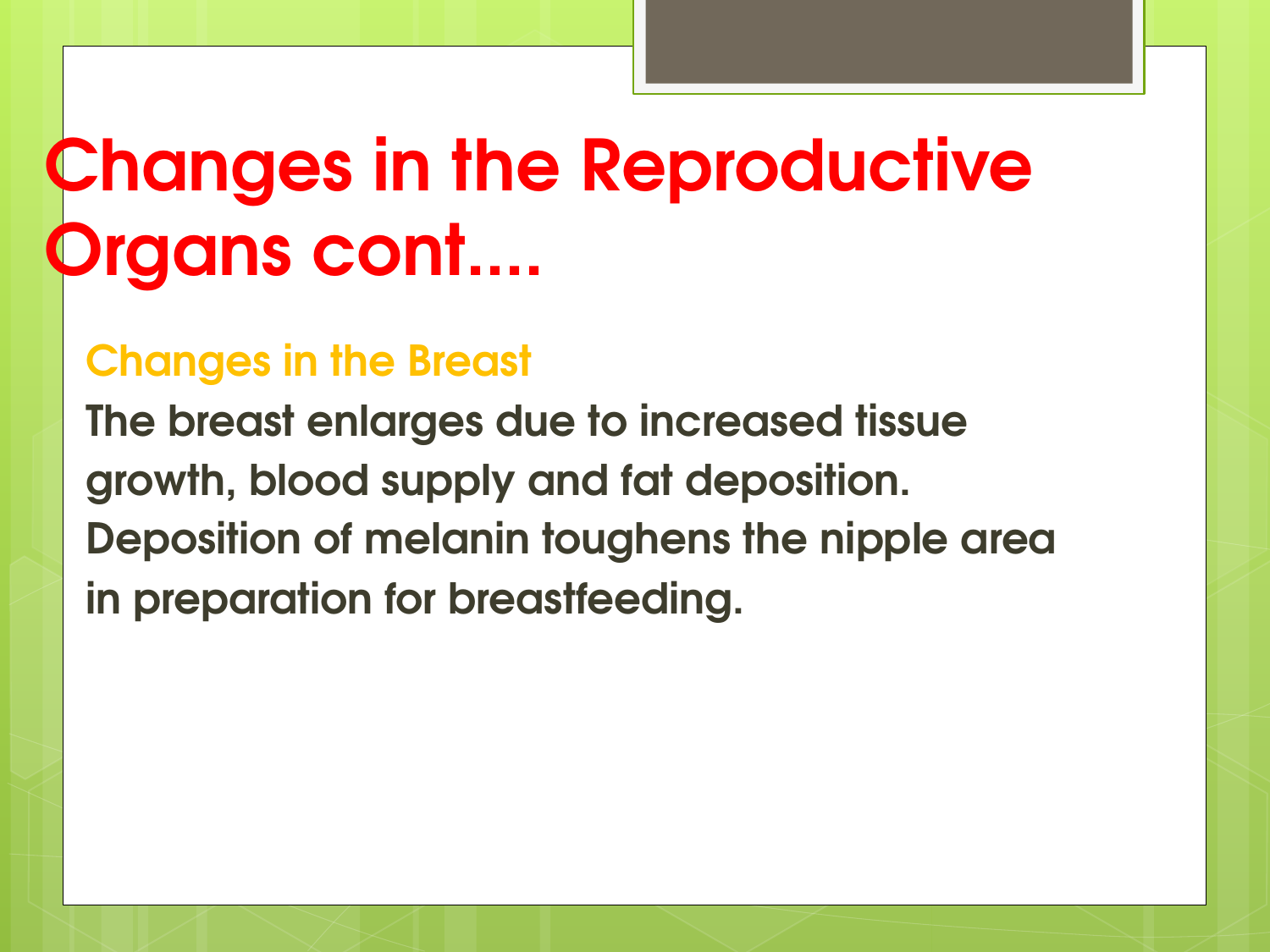

# Changes in the Reproductive Organs cont....
Changes in the Breast
The breast enlarges due to increased tissue
growth, blood supply and fat deposition.
Deposition of melanin toughens the nipple area
in preparation for breastfeeding.